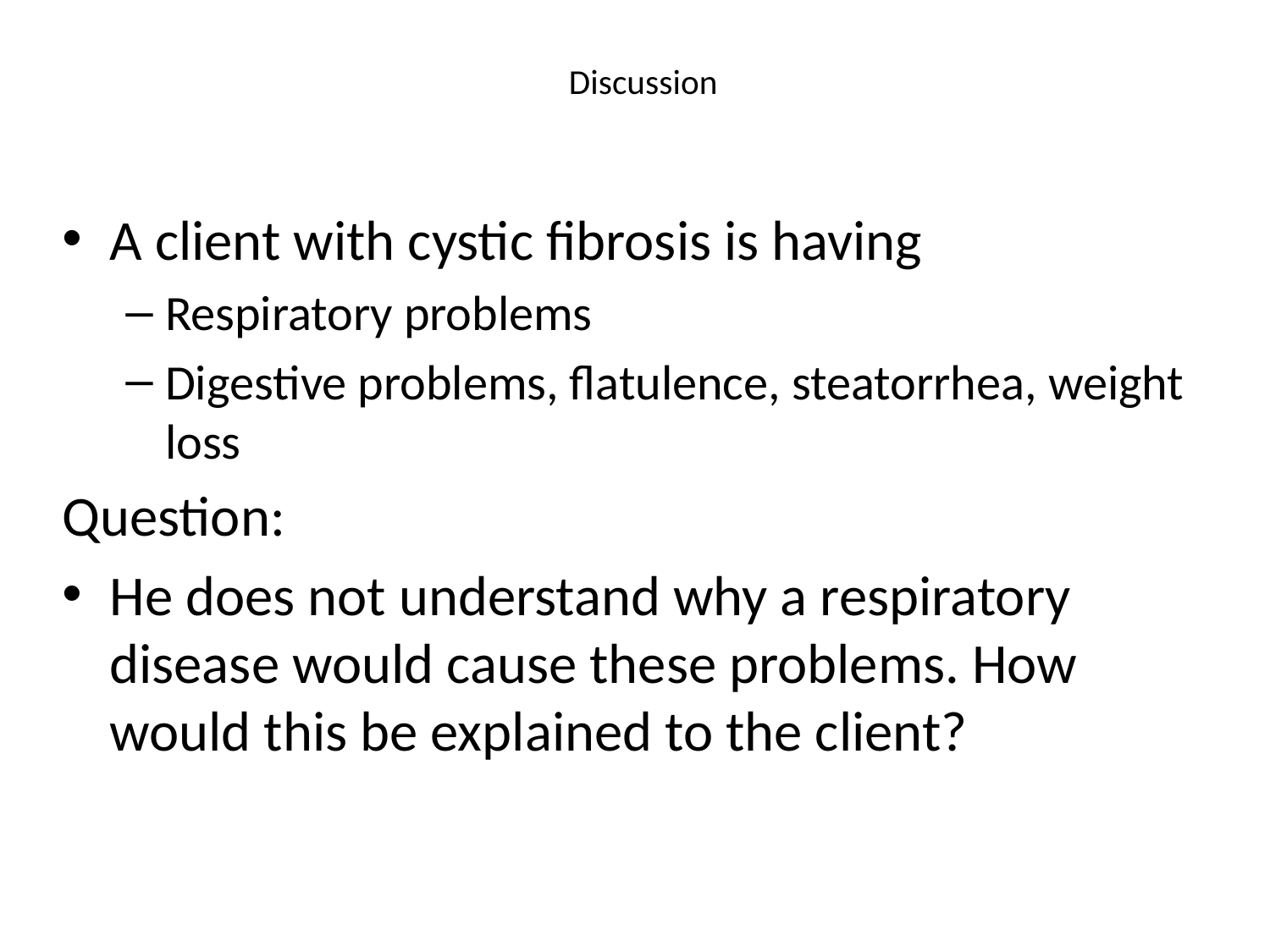

# Discussion
A client with cystic fibrosis is having
Respiratory problems
Digestive problems, flatulence, steatorrhea, weight loss
Question:
He does not understand why a respiratory disease would cause these problems. How would this be explained to the client?